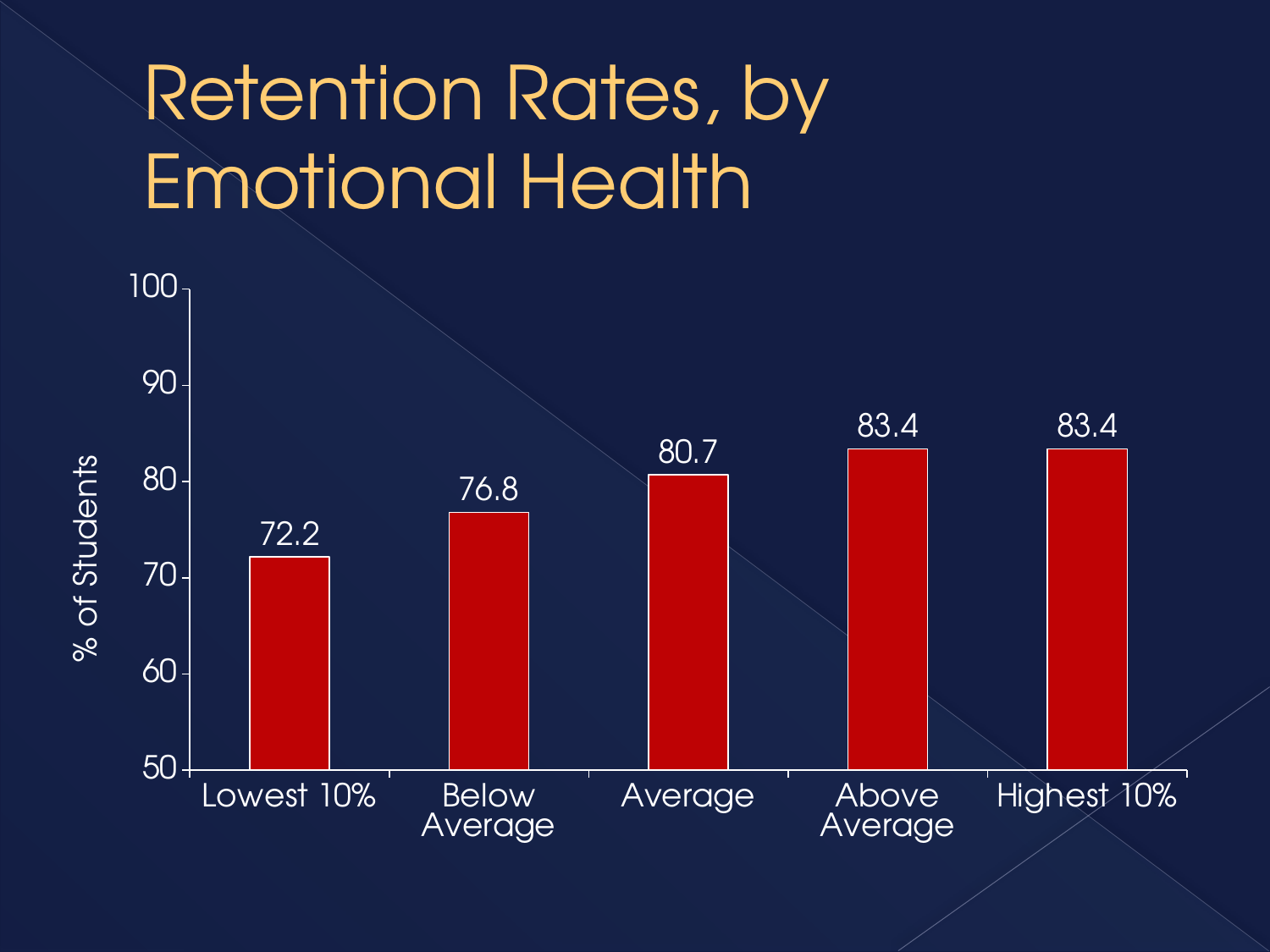

# Retention Rates, by Emotional Health

### Chart

| Category | Series 1 |
|---|---|
| Lowest 10% | 72.2 |
| Below Average | 76.8 |
| Average | 80.7 |
| Above Average | 83.4 |
| Highest 10% | 83.4 |